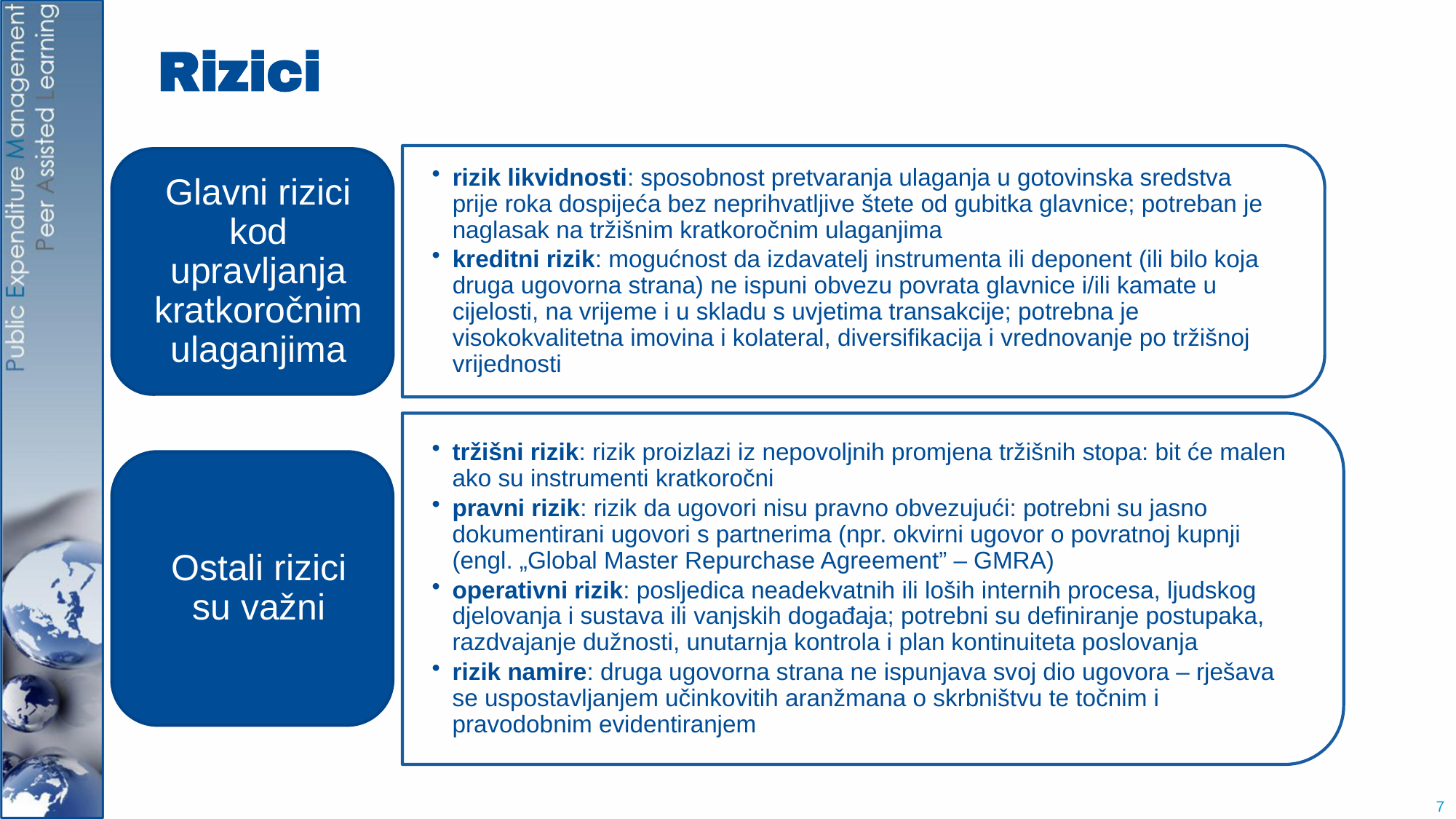

# Rizici
rizik likvidnosti: sposobnost pretvaranja ulaganja u gotovinska sredstva prije roka dospijeća bez neprihvatljive štete od gubitka glavnice; potreban je naglasak na tržišnim kratkoročnim ulaganjima
kreditni rizik: mogućnost da izdavatelj instrumenta ili deponent (ili bilo koja druga ugovorna strana) ne ispuni obvezu povrata glavnice i/ili kamate u cijelosti, na vrijeme i u skladu s uvjetima transakcije; potrebna je visokokvalitetna imovina i kolateral, diversifikacija i vrednovanje po tržišnoj vrijednosti
Glavni rizici kod upravljanja kratkoročnim ulaganjima
tržišni rizik: rizik proizlazi iz nepovoljnih promjena tržišnih stopa: bit će malen ako su instrumenti kratkoročni
pravni rizik: rizik da ugovori nisu pravno obvezujući: potrebni su jasno dokumentirani ugovori s partnerima (npr. okvirni ugovor o povratnoj kupnji (engl. „Global Master Repurchase Agreement” – GMRA)
operativni rizik: posljedica neadekvatnih ili loših internih procesa, ljudskog djelovanja i sustava ili vanjskih događaja; potrebni su definiranje postupaka, razdvajanje dužnosti, unutarnja kontrola i plan kontinuiteta poslovanja
rizik namire: druga ugovorna strana ne ispunjava svoj dio ugovora – rješava se uspostavljanjem učinkovitih aranžmana o skrbništvu te točnim i pravodobnim evidentiranjem
Ostali rizici su važni